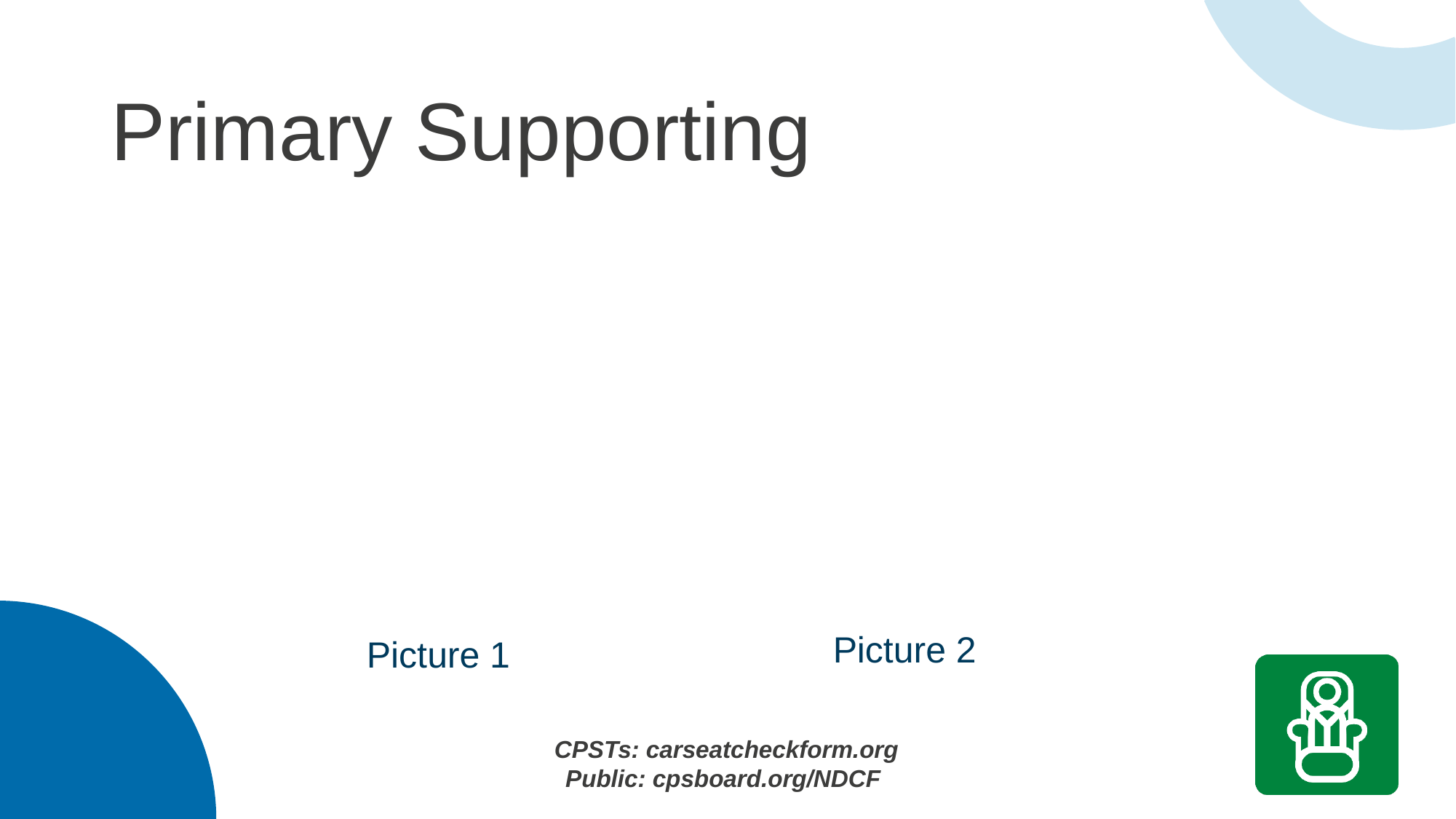

# Primary Supporting

Picture 2
Picture 1